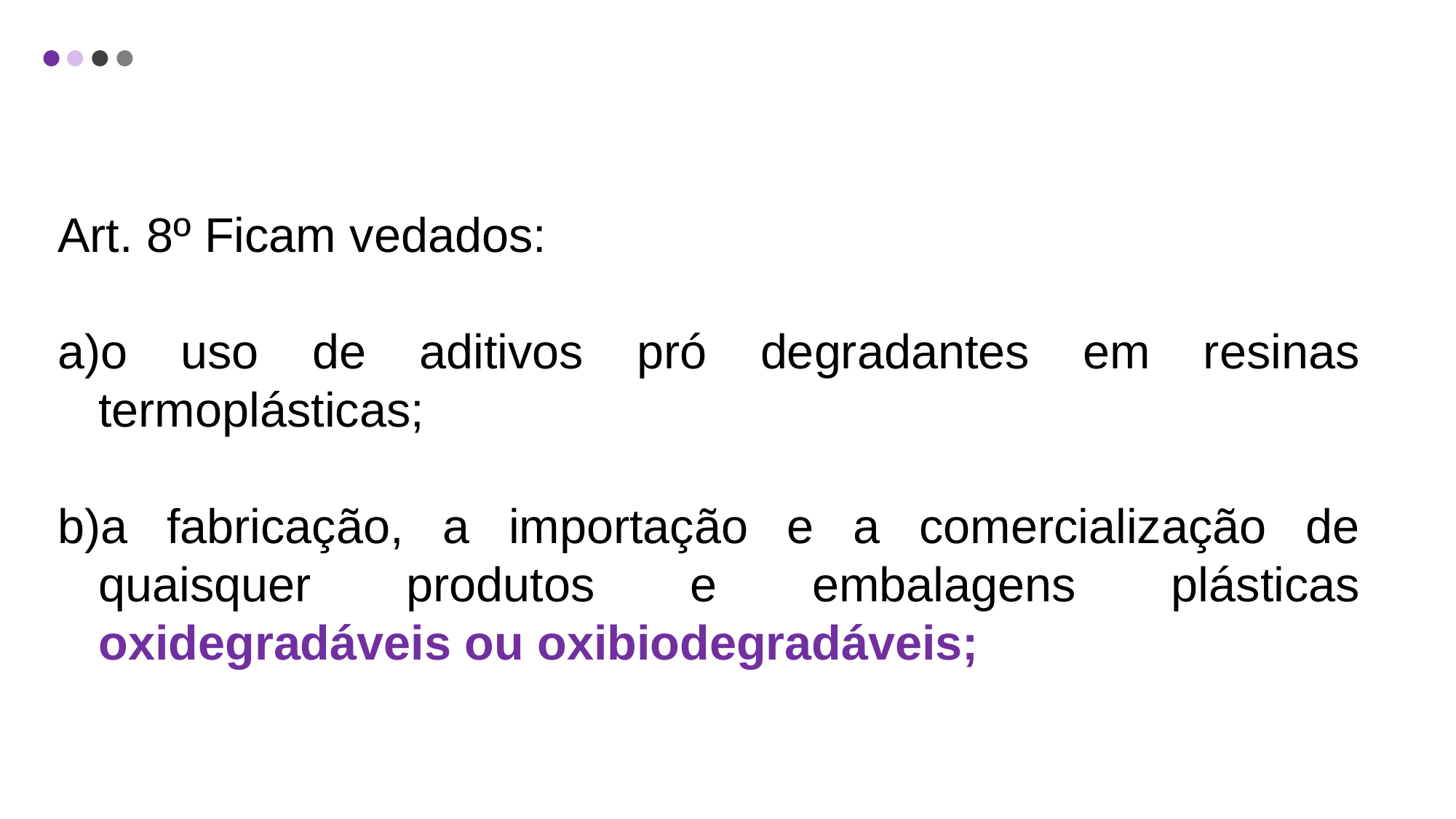

Art. 8º Ficam vedados:

o uso de aditivos pró degradantes em resinas termoplásticas;

a fabricação, a importação e a comercialização de quaisquer produtos e embalagens plásticas oxidegradáveis ou oxibiodegradáveis;